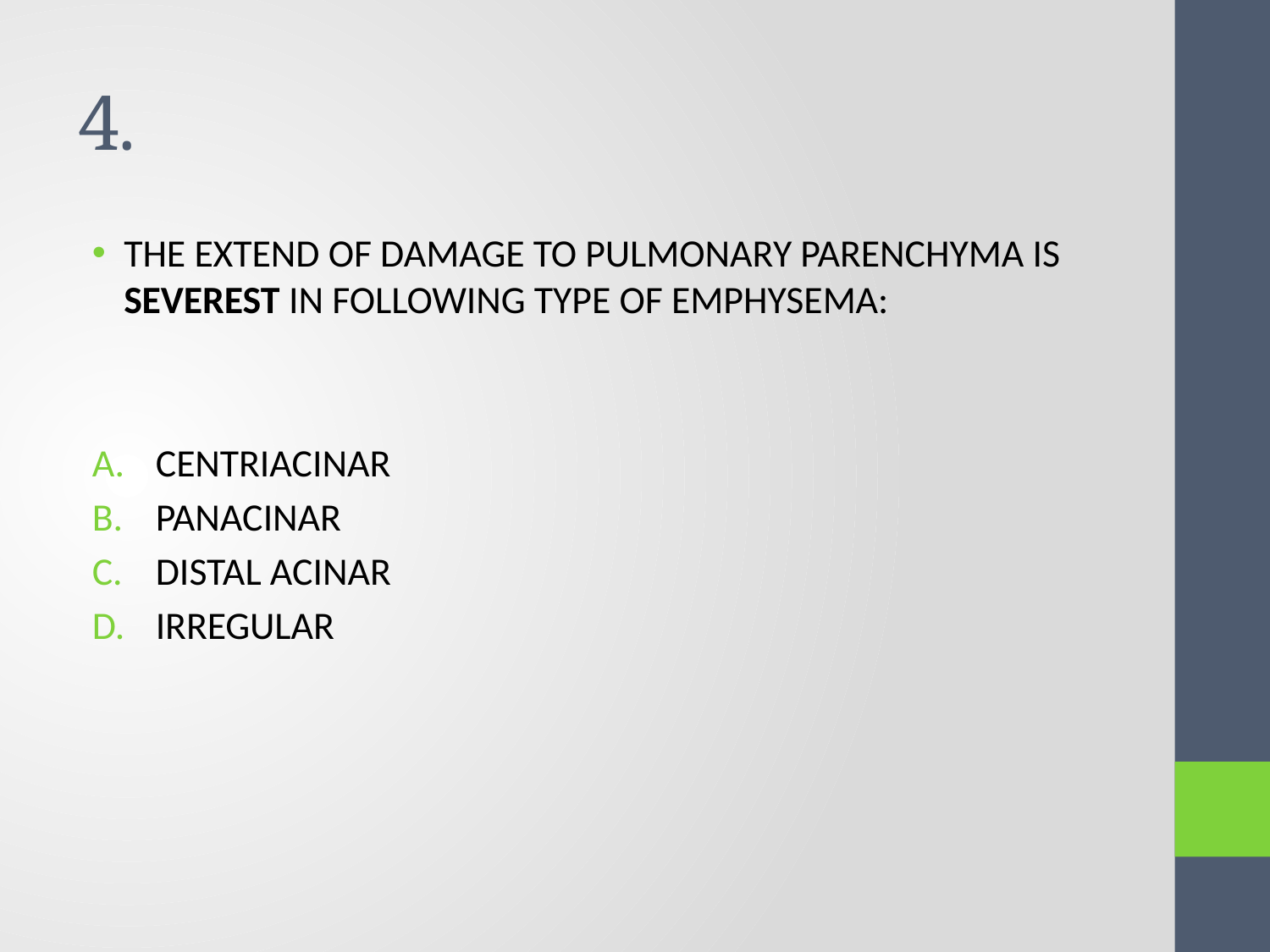

# 4.
THE EXTEND OF DAMAGE TO PULMONARY PARENCHYMA IS SEVEREST IN FOLLOWING TYPE OF EMPHYSEMA:

CENTRIACINAR
PANACINAR
DISTAL ACINAR
IRREGULAR